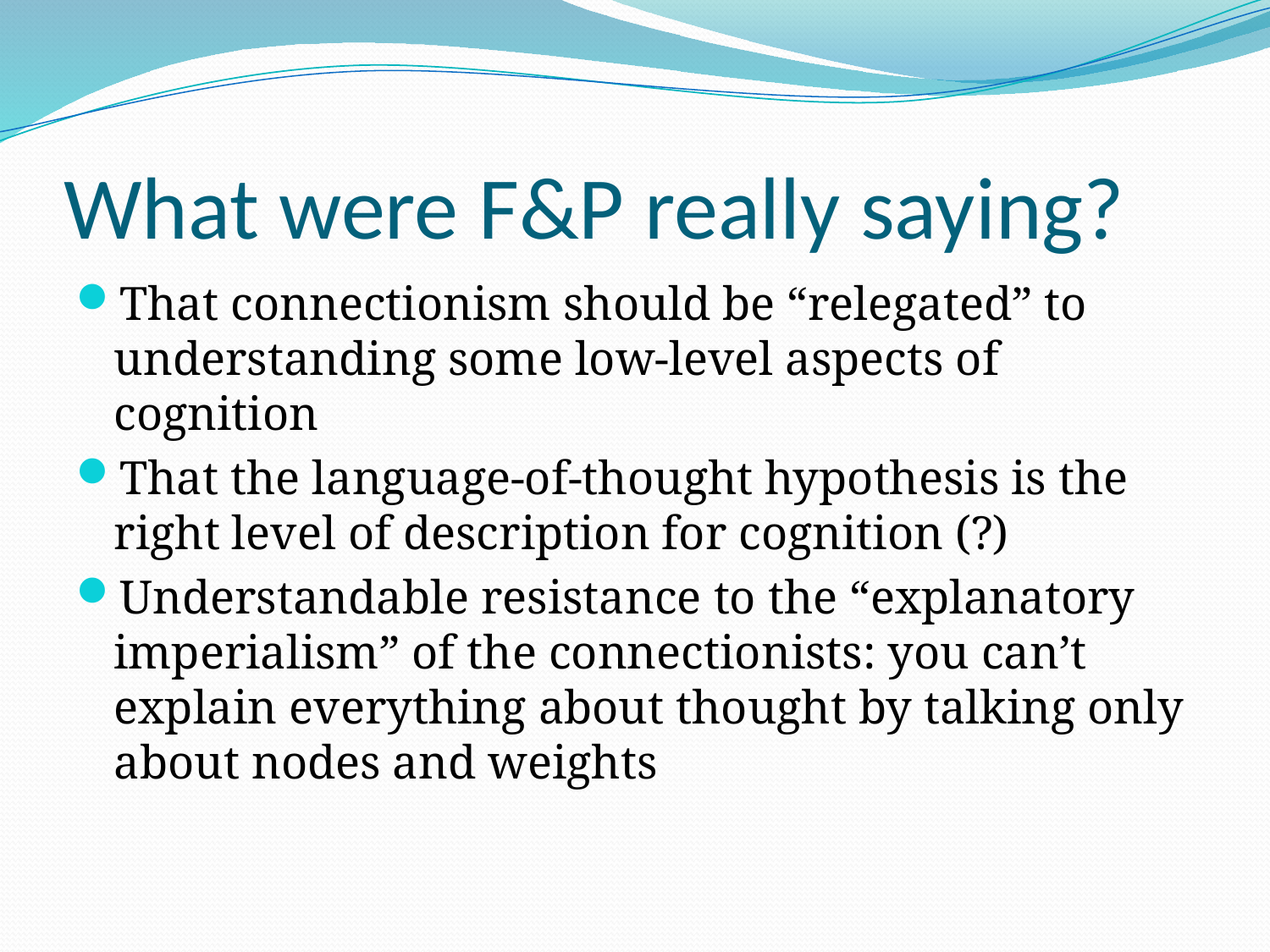

# What were F&P really saying?
That connectionism should be “relegated” to understanding some low-level aspects of cognition
That the language-of-thought hypothesis is the right level of description for cognition (?)
Understandable resistance to the “explanatory imperialism” of the connectionists: you can’t explain everything about thought by talking only about nodes and weights